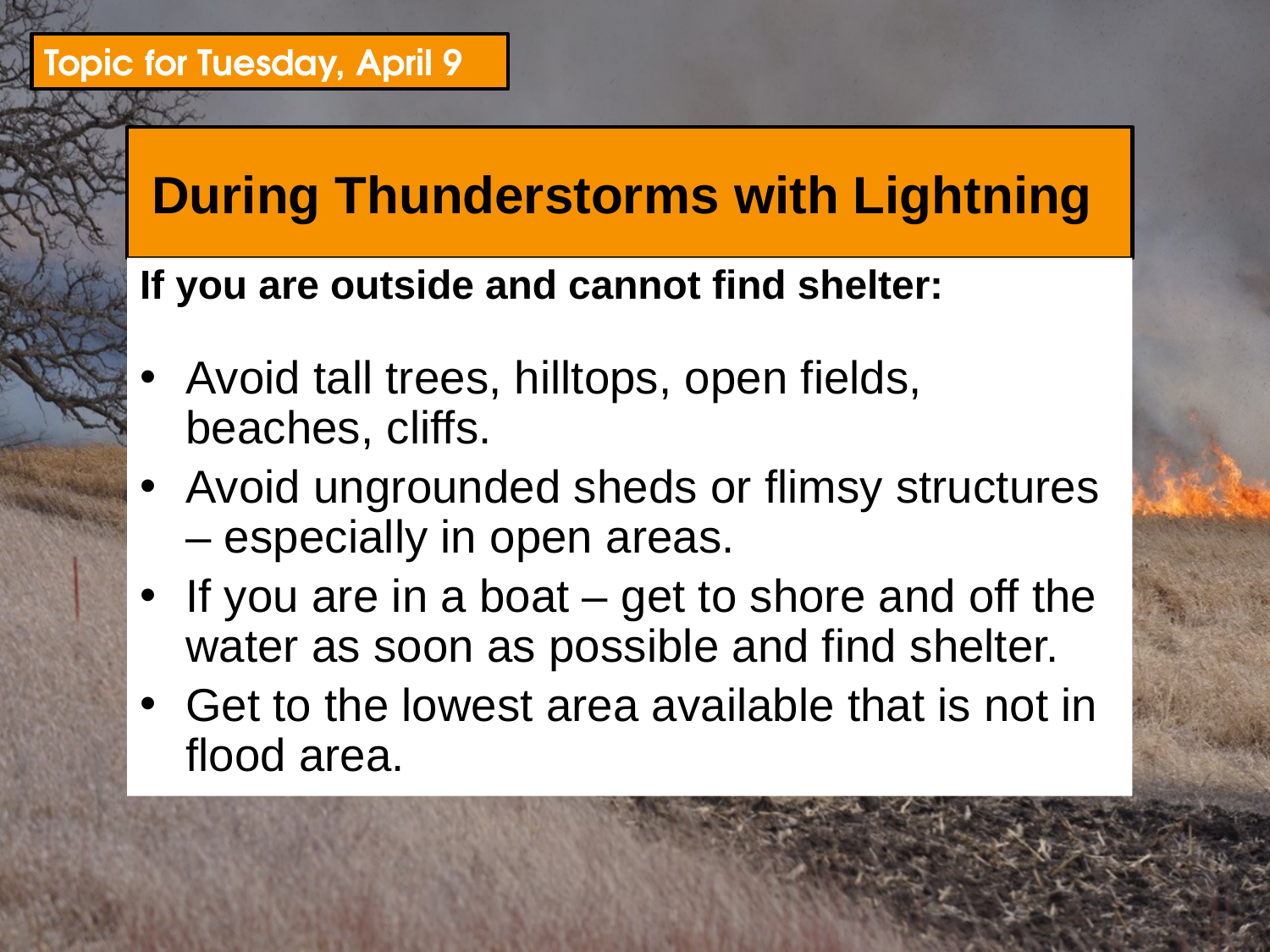

Topic for Tuesday, April 9
# During Thunderstorms with Lightning
If you are outside and cannot find shelter:

Avoid tall trees, hilltops, open fields, beaches, cliffs.
Avoid ungrounded sheds or flimsy structures – especially in open areas.
If you are in a boat – get to shore and off the water as soon as possible and find shelter.
Get to the lowest area available that is not in flood area.